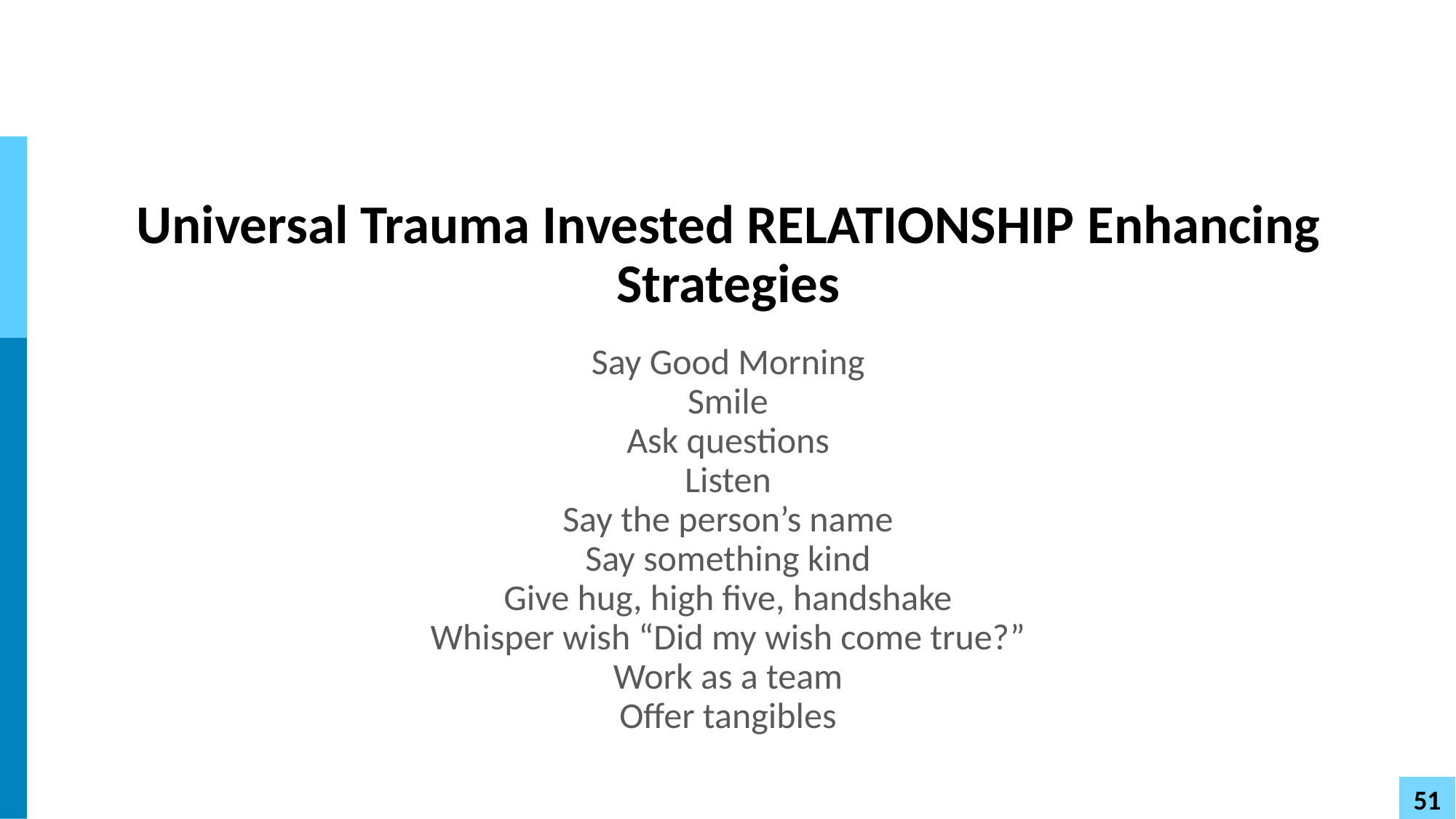

# Universal Trauma Invested RELATIONSHIP Enhancing Strategies
Say Good Morning
Smile
Ask questions
Listen
Say the person’s name
Say something kind
Give hug, high five, handshake
Whisper wish “Did my wish come true?”
Work as a team
Offer tangibles